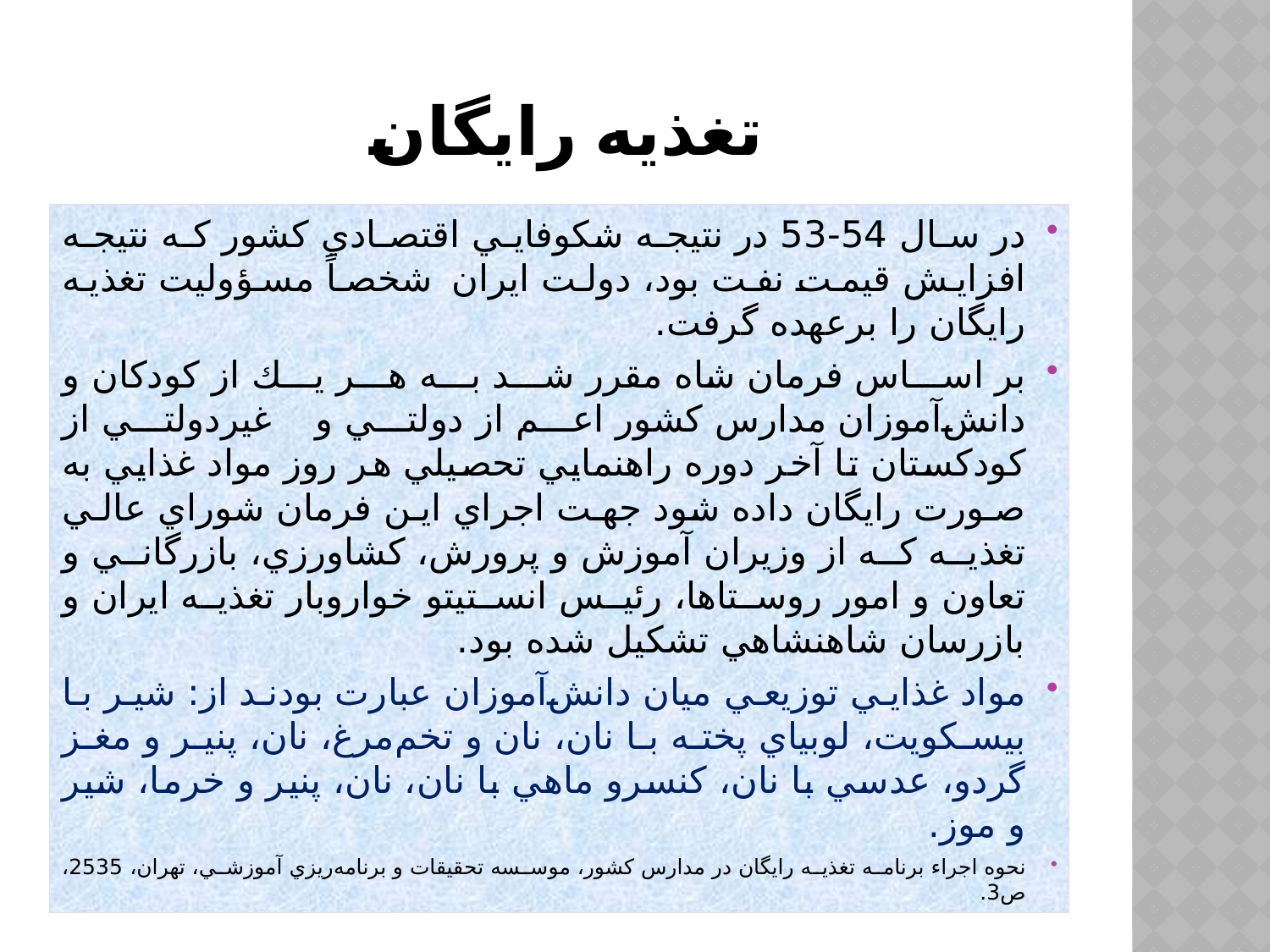

# تغذیه رایگان
در سال 54-53 در نتيجه شكوفايي اقتصادي كشور كه نتيجه افزايش قيمت نفت بود، دولت ايران شخصاً مسؤوليت تغذيه رايگان را برعهده گرفت.
بر اساس فرمان شاه مقرر شد به هر يك از كودكان و دانش‌آموزان مدارس كشور اعم از دولتي و غيردولتي از كودكستان تا آخر دوره راهنمايي تحصيلي هر روز مواد غذايي به صورت رايگان داده شود جهت اجراي اين فرمان شوراي عالي تغذيه كه از وزيران آموزش و پرورش، كشاورزي، بازرگاني و تعاون و امور روستاها، رئيس انستيتو خواروبار تغذيه ايران و بازرسان شاهنشاهي تشكيل شده بود.
مواد غذايي توزيعي ميان دانش‌آموزان عبارت بودند از: شير با بيسكويت، لوبياي پخته با نان، نان و تخم‌مرغ، نان، پنير و مغز گردو، عدسي با نان، كنسرو ماهي با نان، نان، پنير و خرما، شير و موز.
نحوه اجراء برنامه تغذيه رايگان در مدارس كشور، موسسه تحقيقات و برنامه‌ريزي آموزشي، تهران، 2535، ص3.